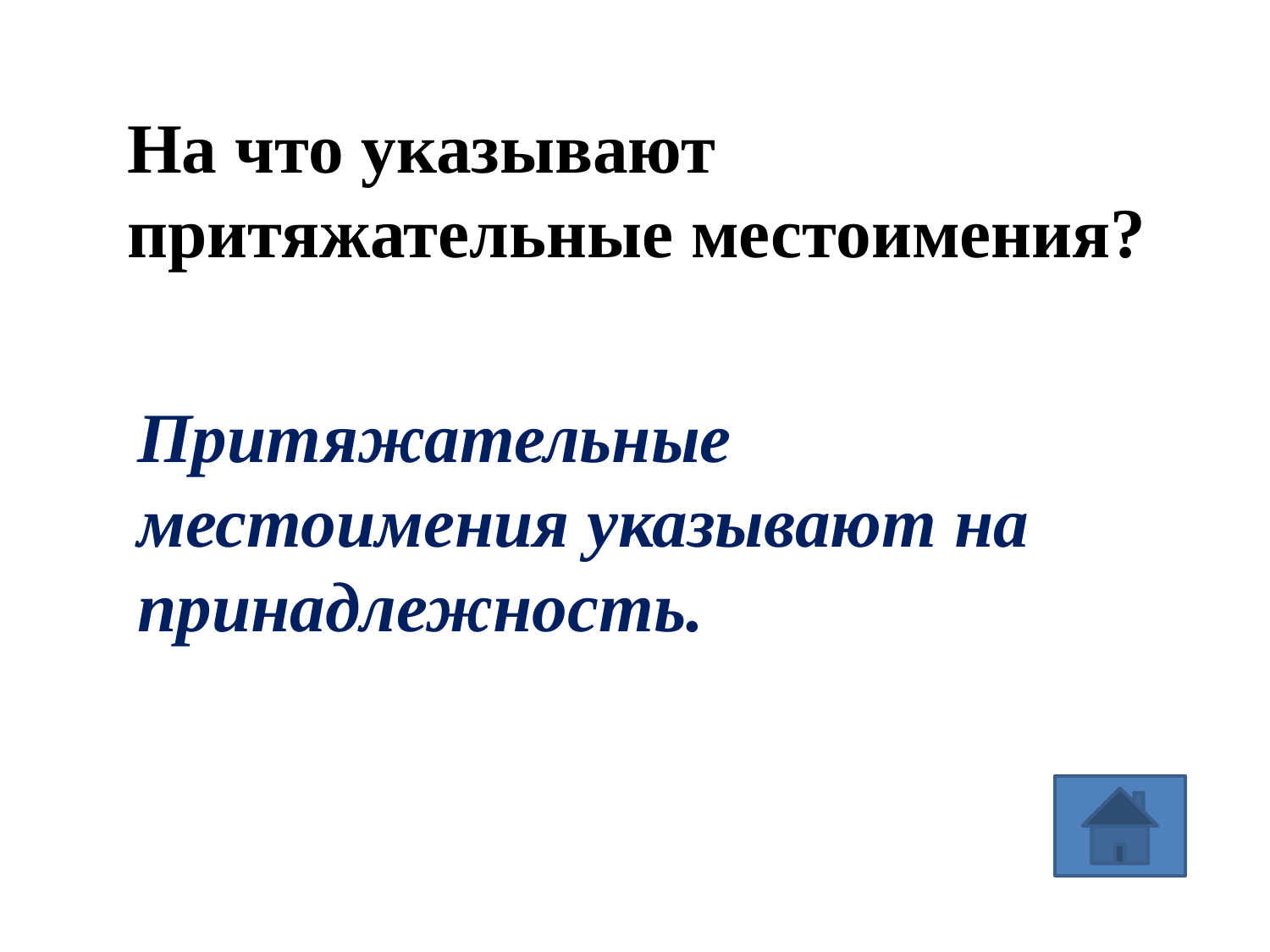

На что указывают притяжательные местоимения?
Притяжательные местоимения указывают на принадлежность.